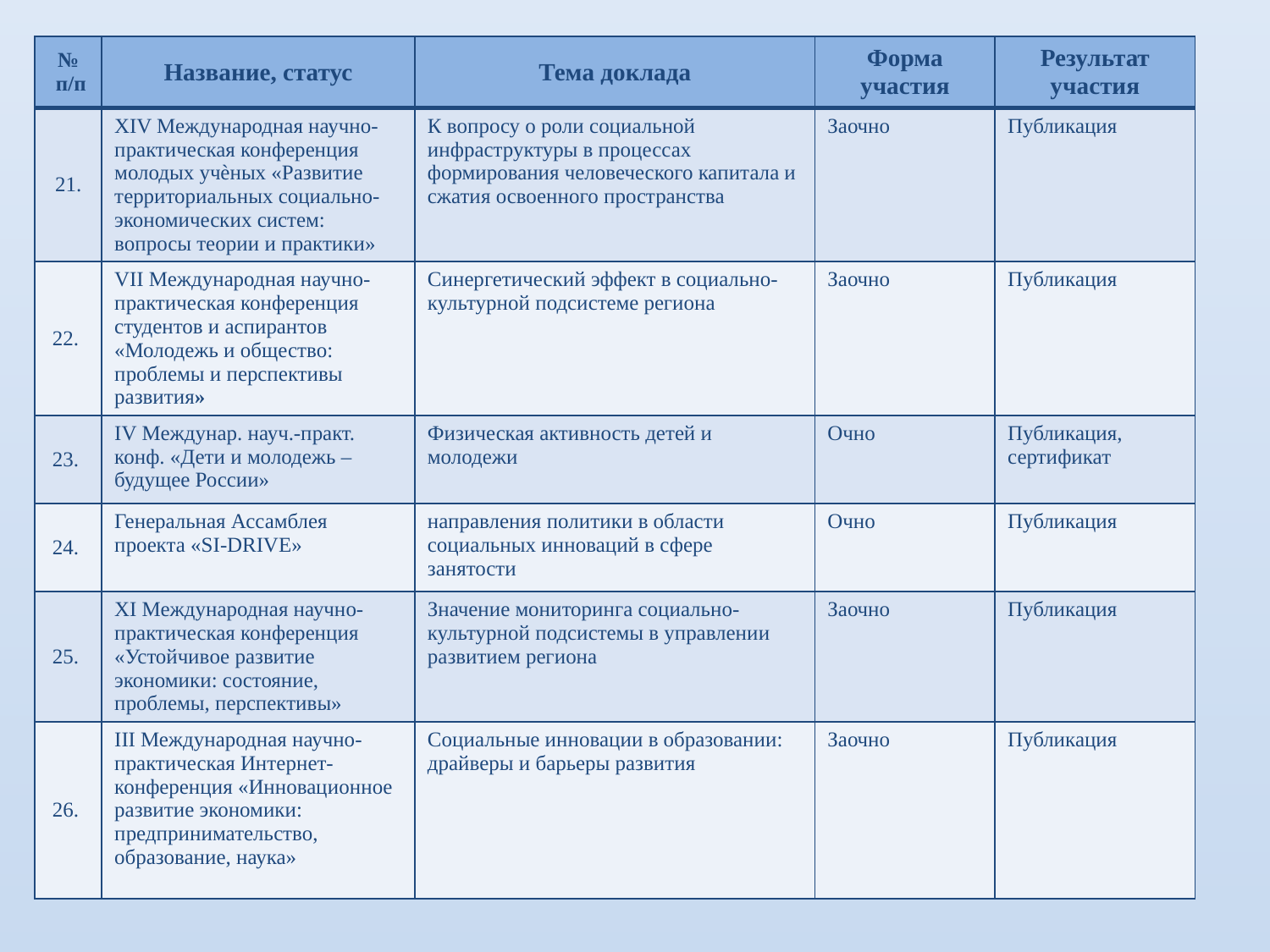

| № п/п | Название, статус | Тема доклада | Форма участия | Результат участия |
| --- | --- | --- | --- | --- |
| 21. | XIV Международная научно-практическая конференция молодых учѐных «Развитие территориальных социально-экономических систем: вопросы теории и практики» | К вопросу о роли социальной инфраструктуры в процессах формирования человеческого капитала и сжатия освоенного пространства | Заочно | Публикация |
| 22. | VII Международная научно-практическая конференция студентов и аспирантов «Молодежь и общество: проблемы и перспективы развития» | Синергетический эффект в социально-культурной подсистеме региона | Заочно | Публикация |
| 23. | IV Междунар. науч.-практ. конф. «Дети и молодежь – будущее России» | Физическая активность детей и молодежи | Очно | Публикация, сертификат |
| 24. | Генеральная Ассамблея проекта «SI-DRIVE» | направления политики в области социальных инноваций в сфере занятости | Очно | Публикация |
| 25. | XI Международная научно-практическая конференция «Устойчивое развитие экономики: состояние, проблемы, перспективы» | Значение мониторинга социально-культурной подсистемы в управлении развитием региона | Заочно | Публикация |
| 26. | III Международная научно-практическая Интернет-конференция «Инновационное развитие экономики: предпринимательство, образование, наука» | Социальные инновации в образовании: драйверы и барьеры развития | Заочно | Публикация |